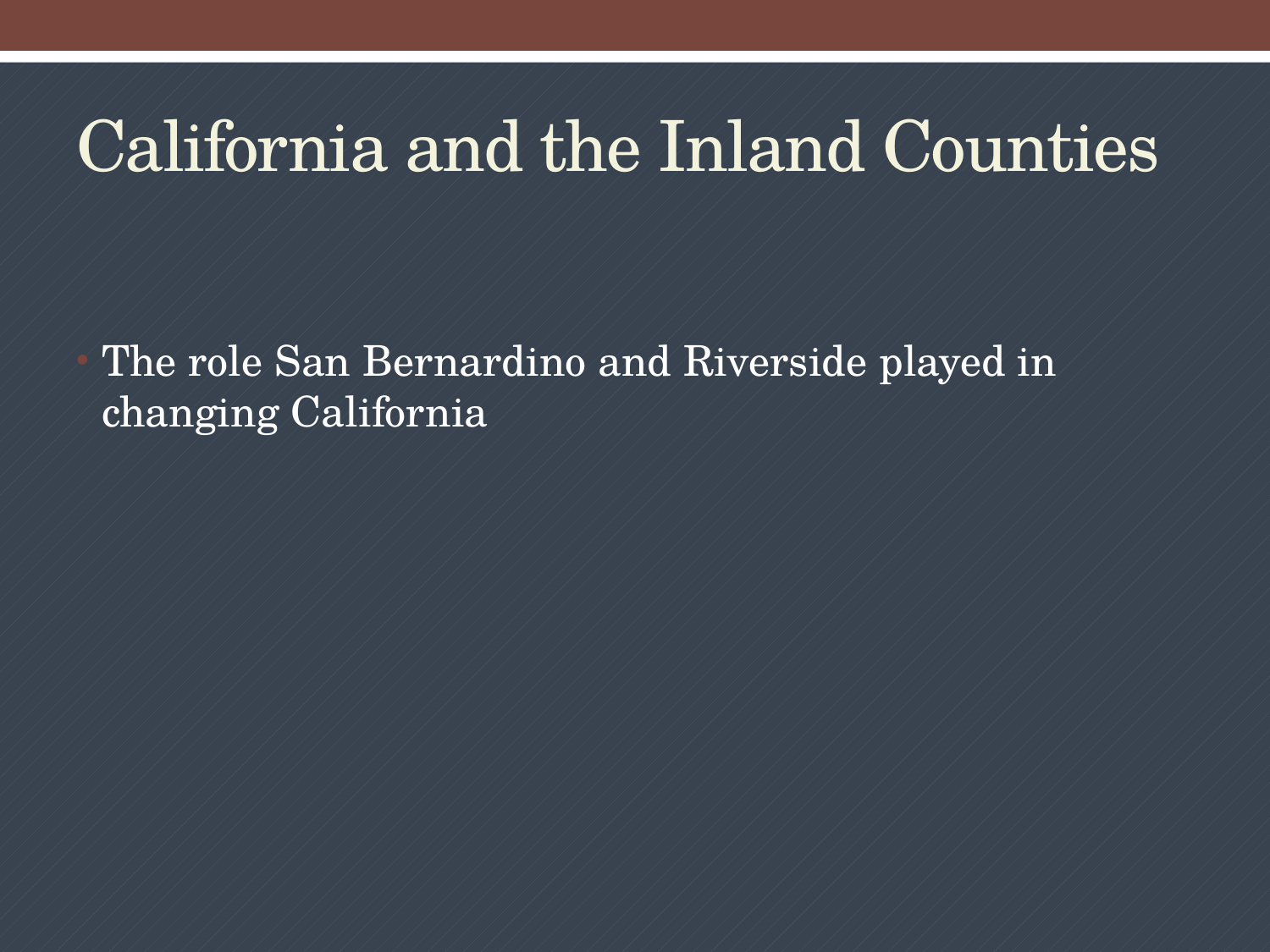

# California and the Inland Counties
The role San Bernardino and Riverside played in changing California